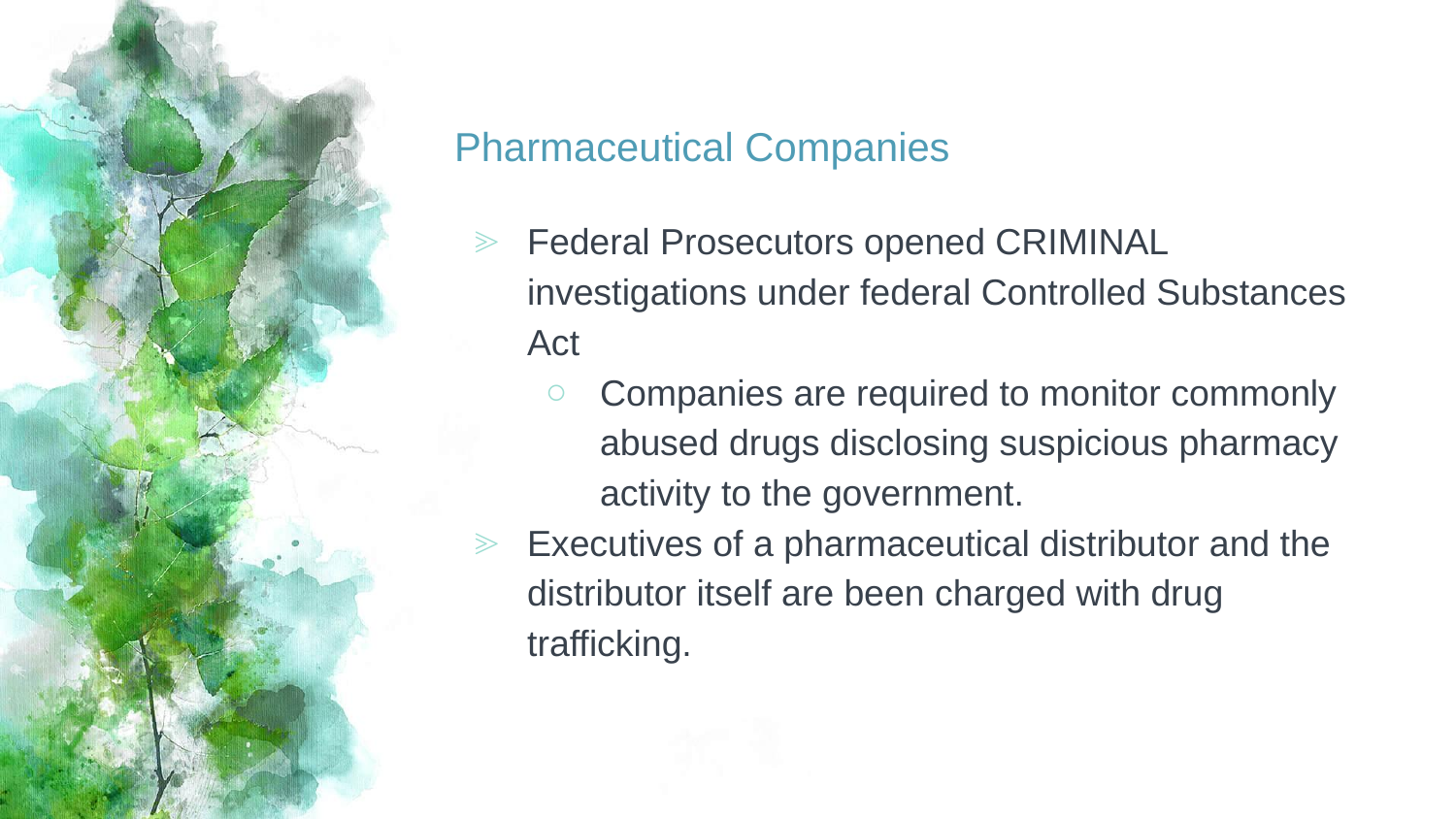

# Pharmaceutical Companies
Federal Prosecutors opened CRIMINAL investigations under federal Controlled Substances Act
Companies are required to monitor commonly abused drugs disclosing suspicious pharmacy activity to the government.
Executives of a pharmaceutical distributor and the distributor itself are been charged with drug trafficking.